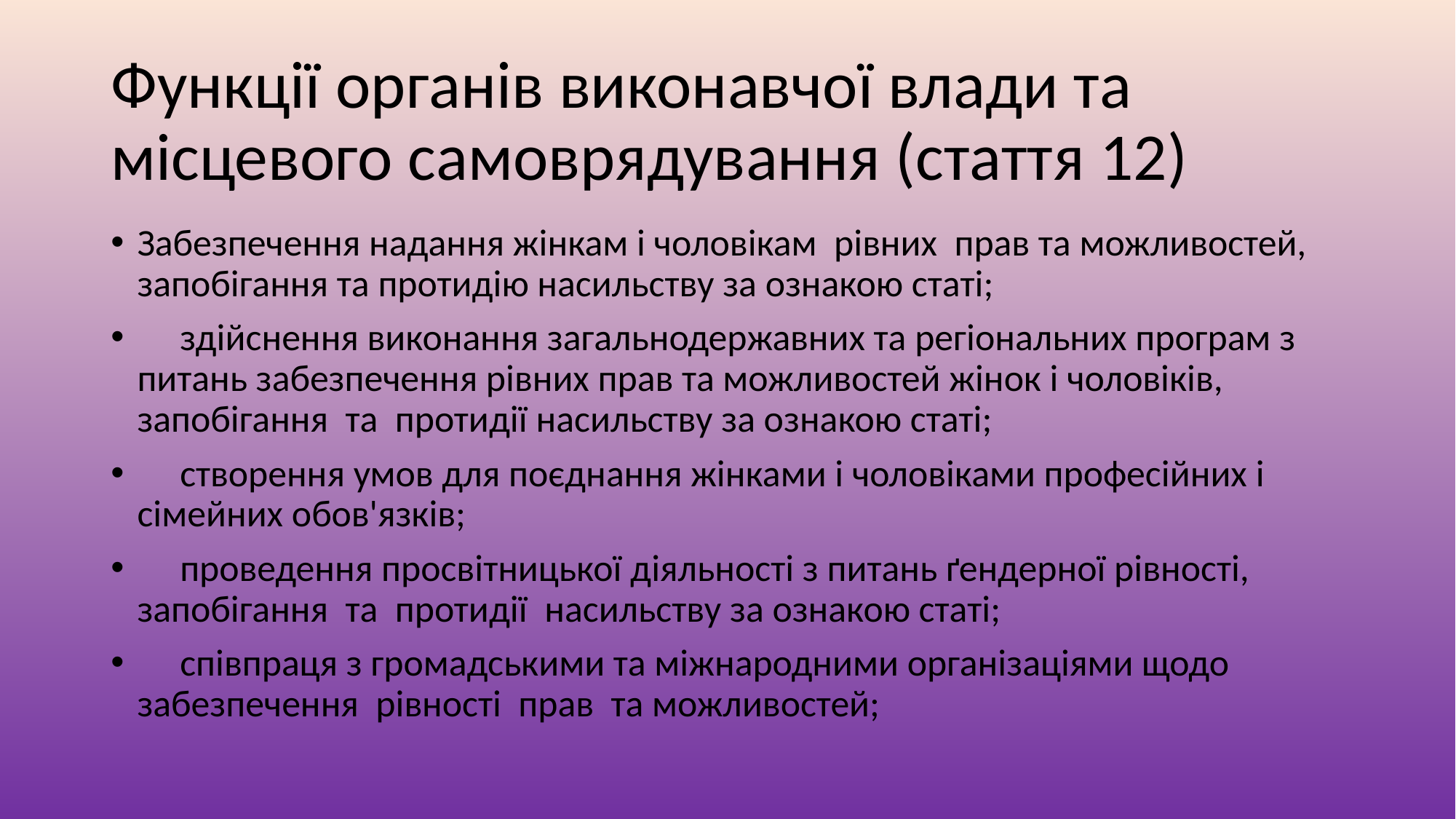

# Функції органів виконавчої влади та місцевого самоврядування (стаття 12)
Забезпечення надання жінкам і чоловікам  рівних  прав та можливостей,  запобігання та протидію насильству за ознакою статі;
     здійснення виконання загальнодержавних та регіональних програм з питань забезпечення рівних прав та можливостей жінок і чоловіків,  запобігання  та  протидії насильству за ознакою статі;
     створення умов для поєднання жінками і чоловіками професійних і сімейних обов'язків;
     проведення просвітницької діяльності з питань ґендерної рівності,  запобігання  та  протидії  насильству за ознакою статі;
     співпраця з громадськими та міжнародними організаціями щодо  забезпечення  рівності  прав  та можливостей;